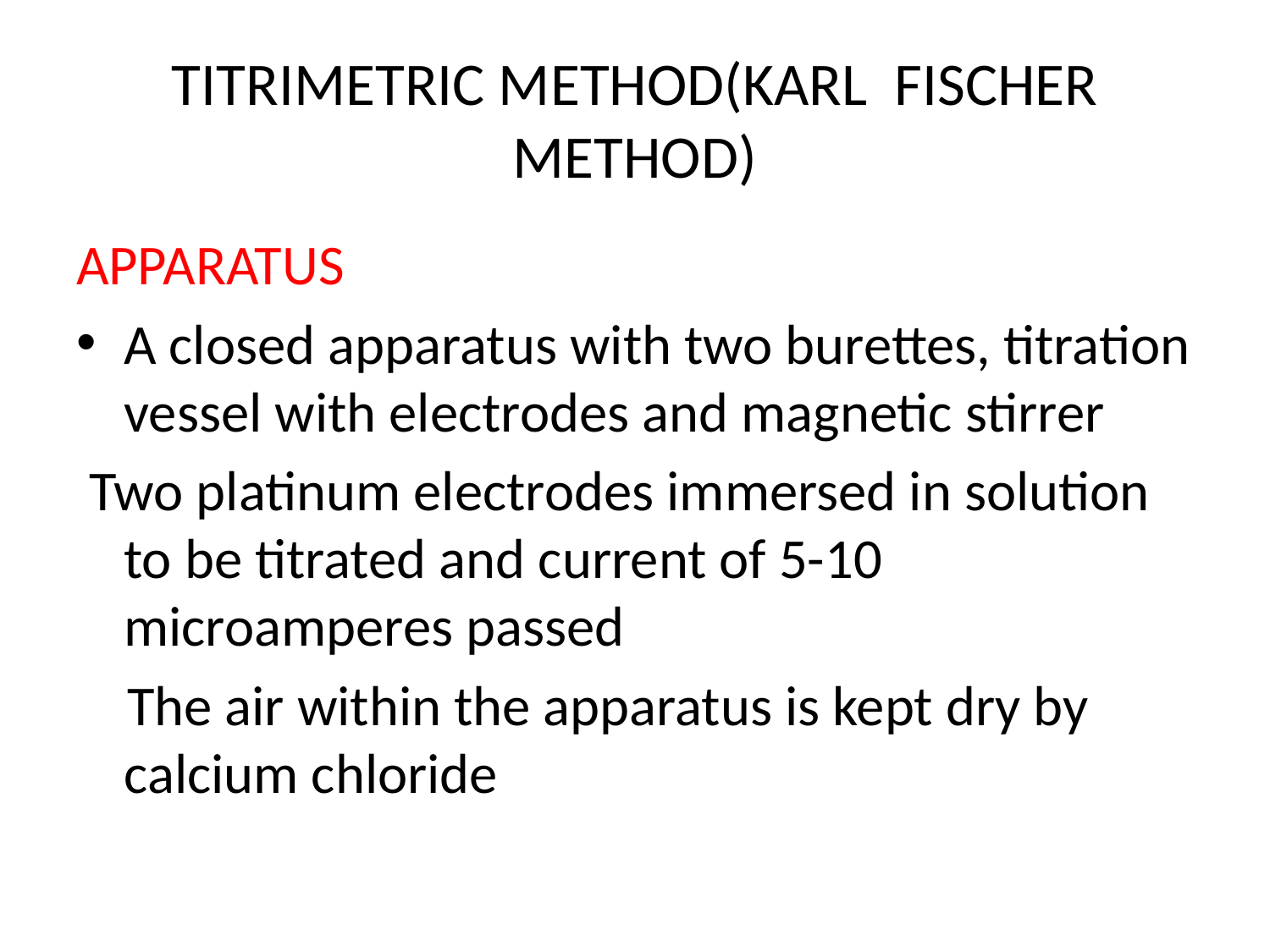

# TITRIMETRIC METHOD(KARL  FISCHER METHOD)
APPARATUS
A closed apparatus with two burettes, titration vessel with electrodes and magnetic stirrer
 Two platinum electrodes immersed in solution to be titrated and current of 5-10 microamperes passed
    The air within the apparatus is kept dry by calcium chloride